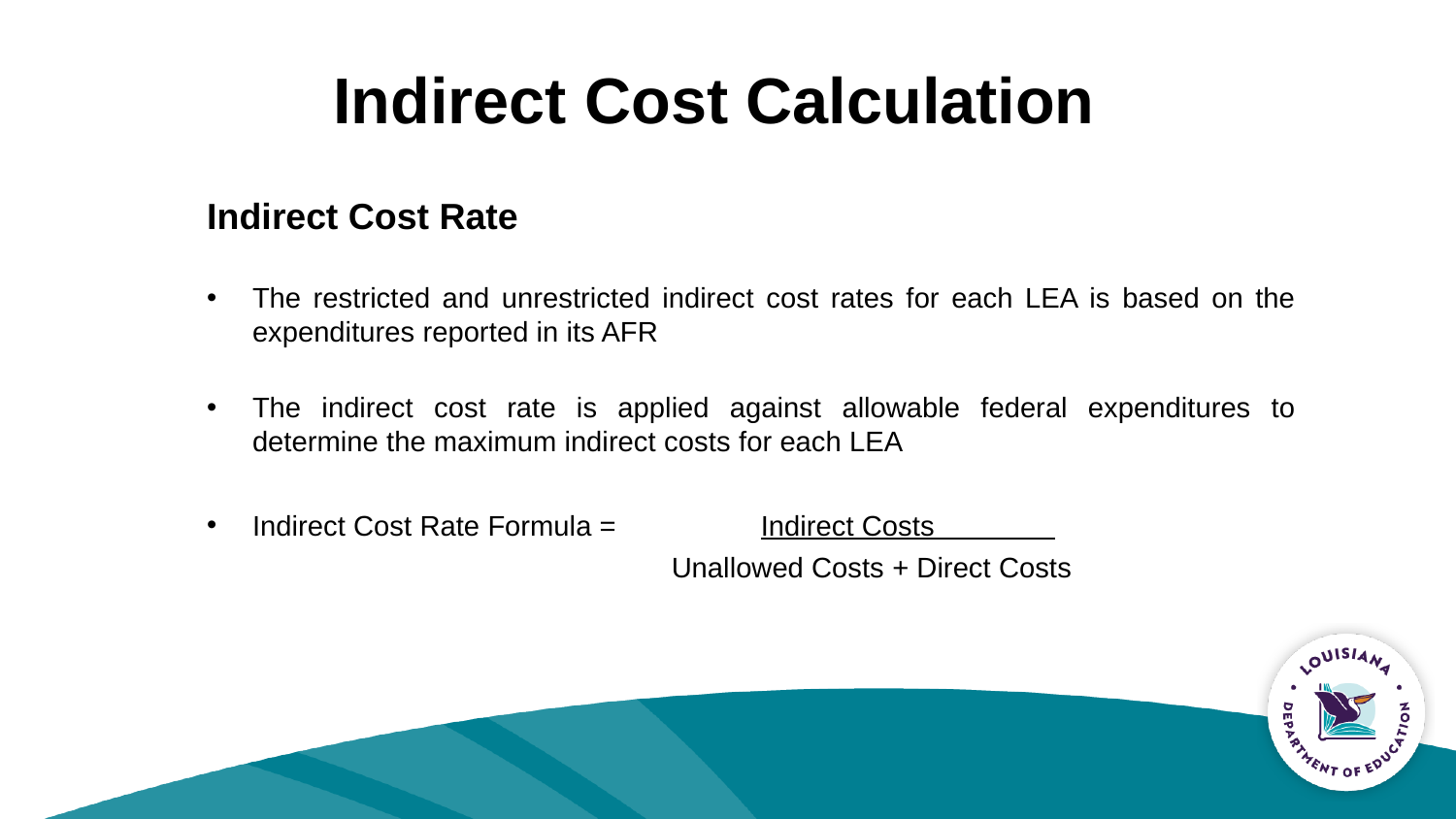

Indirect Cost Calculation
Indirect Cost Rate

The restricted and unrestricted indirect cost rates for each LEA is based on the expenditures reported in its AFR

The indirect cost rate is applied against allowable federal expenditures to determine the maximum indirect costs for each LEA

Indirect Cost Rate Formula =                  Indirect Costs
                                                       Unallowed Costs + Direct Costs